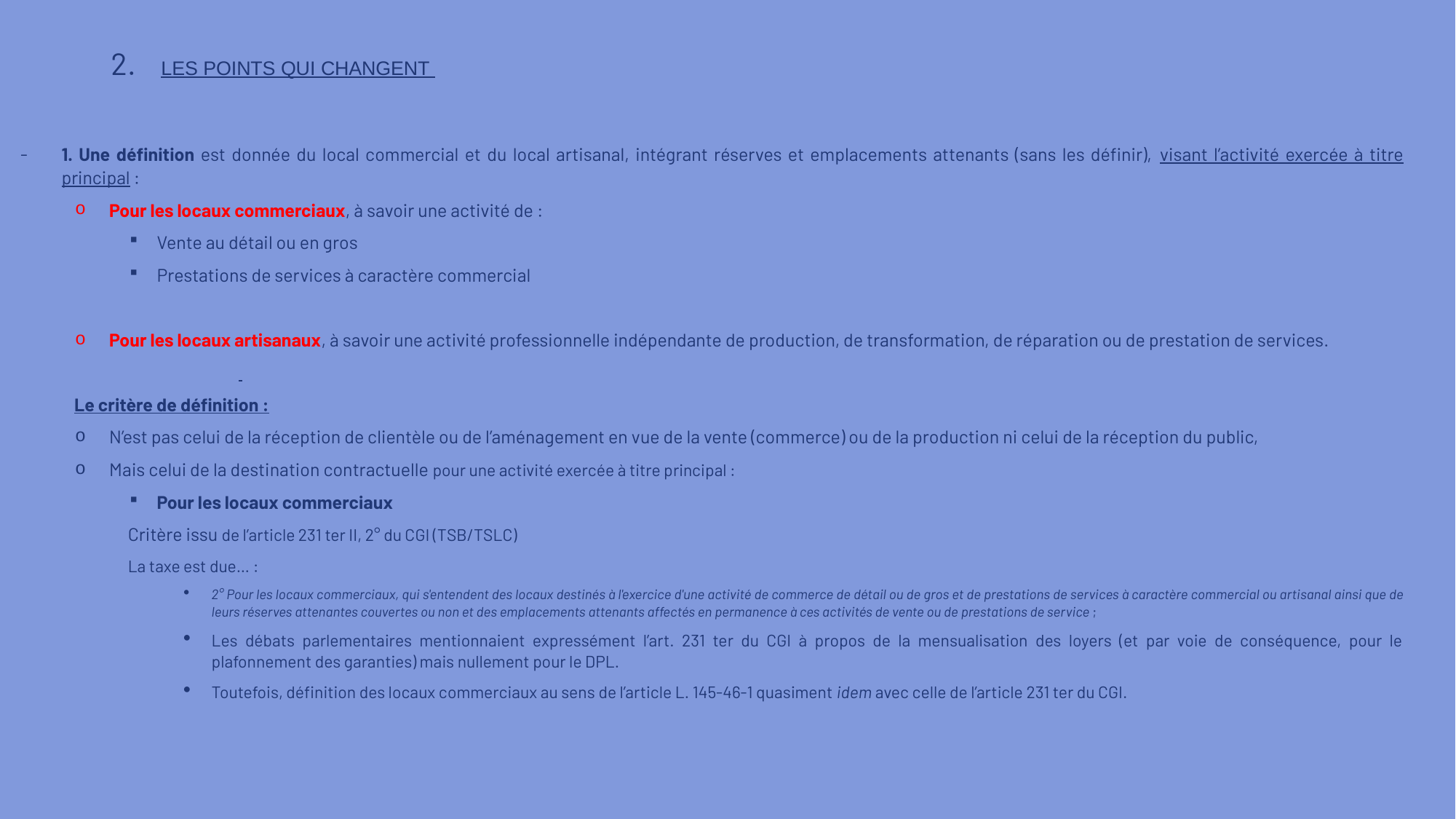

# 2.	LES POINTS QUI CHANGENT
1. Une définition est donnée du local commercial et du local artisanal, intégrant réserves et emplacements attenants (sans les définir), visant l’activité exercée à titre principal :
Pour les locaux commerciaux, à savoir une activité de :
Vente au détail ou en gros
Prestations de services à caractère commercial

Pour les locaux artisanaux, à savoir une activité professionnelle indépendante de production, de transformation, de réparation ou de prestation de services.

Le critère de définition :
N’est pas celui de la réception de clientèle ou de l’aménagement en vue de la vente (commerce) ou de la production ni celui de la réception du public,
Mais celui de la destination contractuelle pour une activité exercée à titre principal :
Pour les locaux commerciaux
Critère issu de l’article 231 ter II, 2° du CGI (TSB/TSLC)
La taxe est due… :
2° Pour les locaux commerciaux, qui s'entendent des locaux destinés à l'exercice d'une activité de commerce de détail ou de gros et de prestations de services à caractère commercial ou artisanal ainsi que de leurs réserves attenantes couvertes ou non et des emplacements attenants affectés en permanence à ces activités de vente ou de prestations de service ;
Les débats parlementaires mentionnaient expressément l’art. 231 ter du CGI à propos de la mensualisation des loyers (et par voie de conséquence, pour le plafonnement des garanties) mais nullement pour le DPL.
Toutefois, définition des locaux commerciaux au sens de l’article L. 145-46-1 quasiment idem avec celle de l’article 231 ter du CGI.